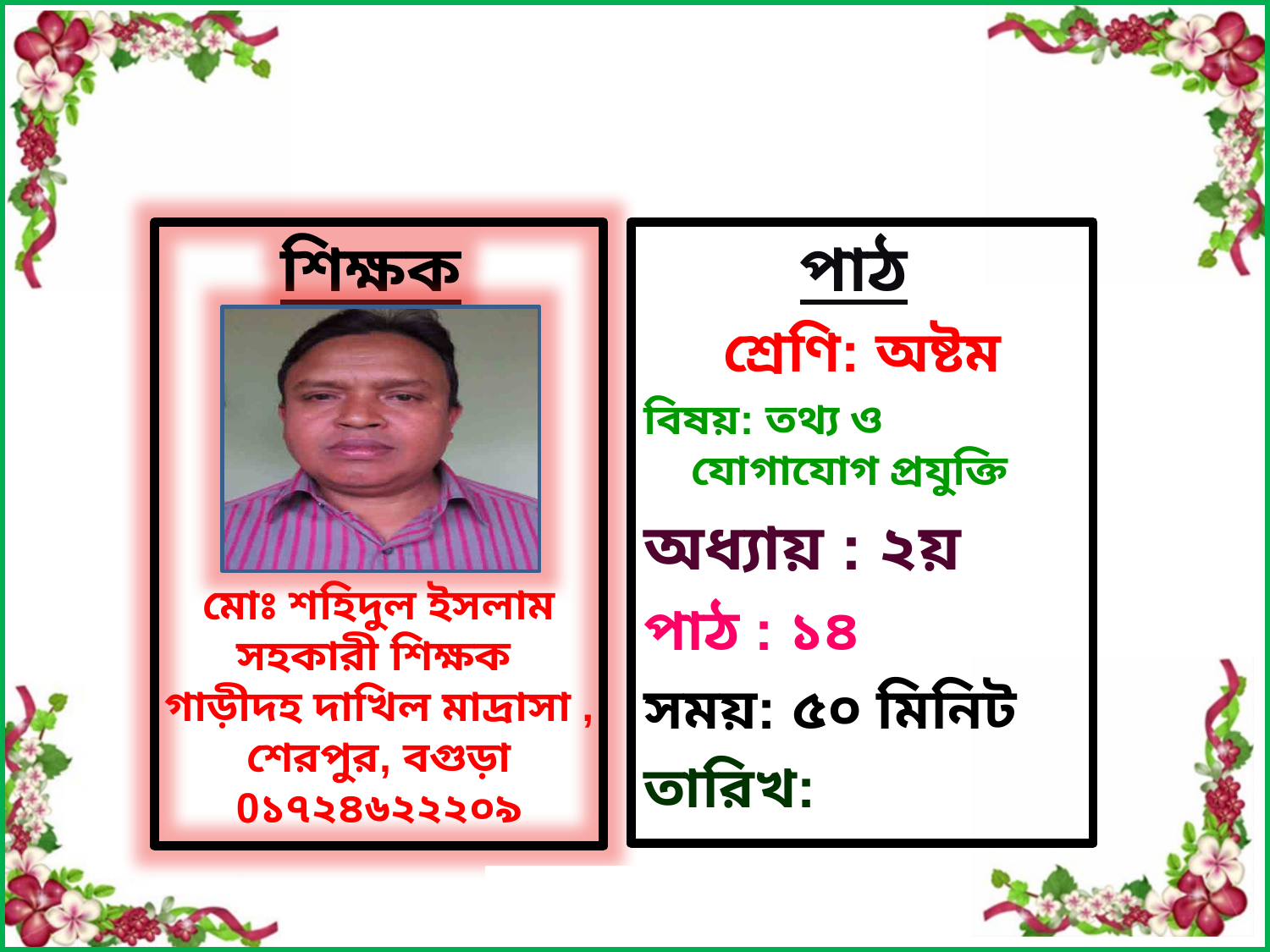

শিক্ষক

পাঠ
শ্রেণি: অষ্টম
বিষয়: তথ্য ও যোগাযোগ প্রযুক্তি
অধ্যায় : ২য়
পাঠ : ১৪
সময়: ৫০ মিনিট
তারিখ:

মোঃ শহিদুল ইসলাম
সহকারী শিক্ষক
গাড়ীদহ দাখিল মাদ্রাসা ,
শেরপুর, বগুড়া
0১৭২৪৬২২২০৯